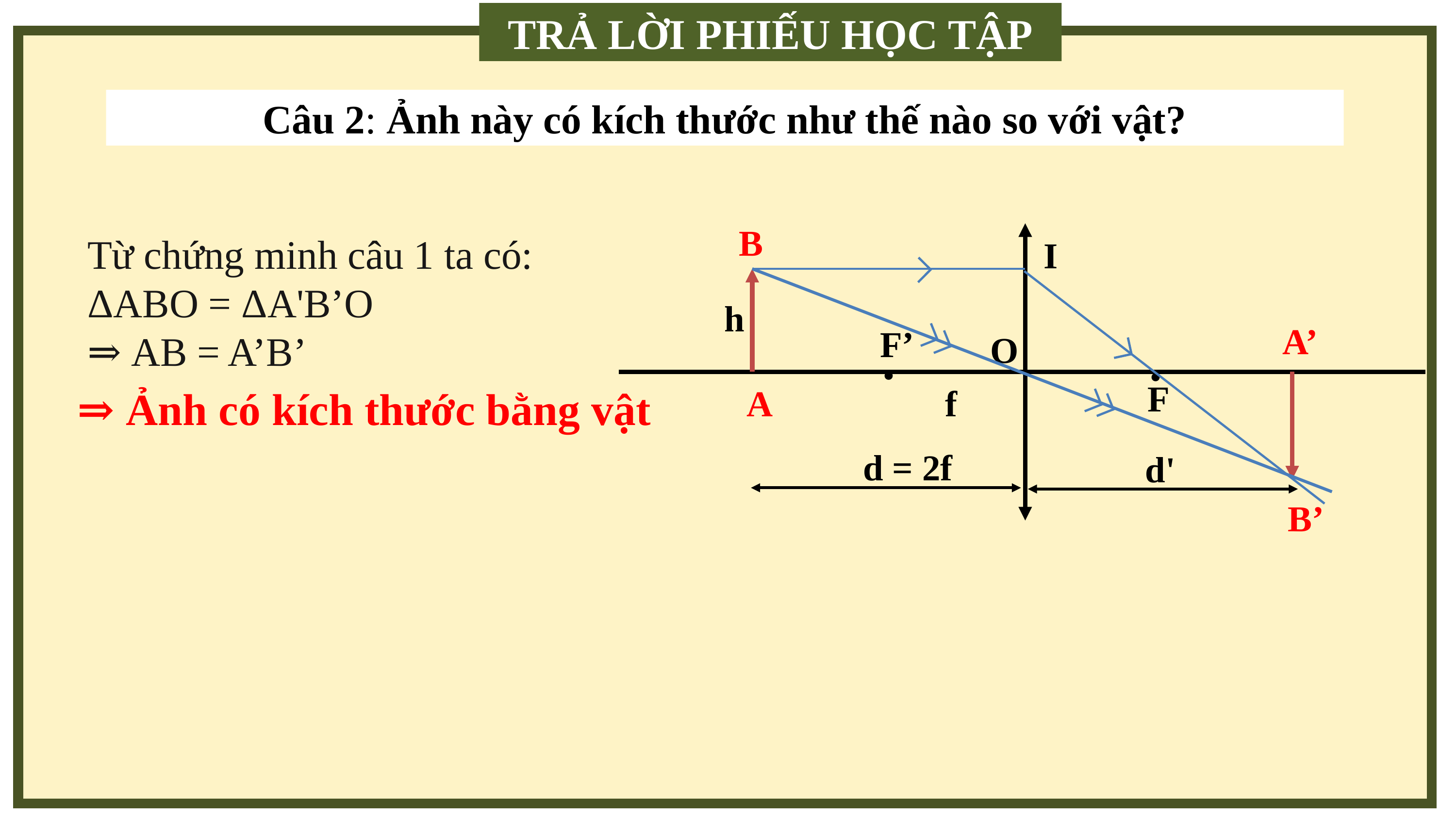

TRẢ LỜI PHIẾU HỌC TẬP

Câu 2: Ảnh này có kích thước như thế nào so với vật?
B
Từ chứng minh câu 1 ta có:
ΔABO = ΔA'B’O
⇒ AB = A’B’
I
h
A’
F’
.
.
O
F
A
f
⇒ Ảnh có kích thước bằng vật
d = 2f
d'
B’